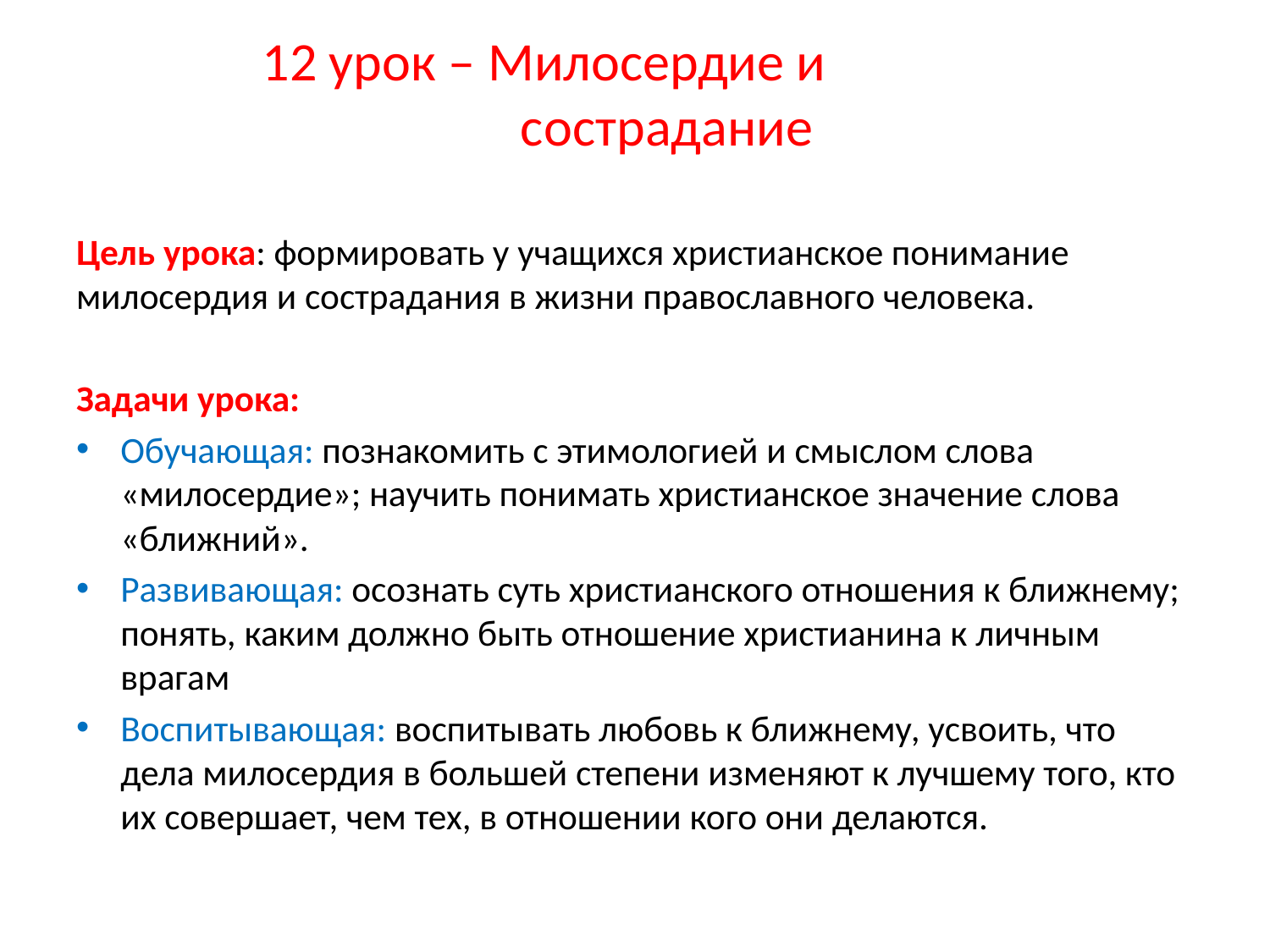

# 12 урок – Милосердие и сострадание
Цель урока: формировать у учащихся христианское понимание милосердия и сострадания в жизни православного человека.

Задачи урока:
Обучающая: познакомить с этимологией и смыслом слова «милосердие»; научить понимать христианское значение слова «ближний».
Развивающая: осознать суть христианского отношения к ближнему; понять, каким должно быть отношение христианина к личным врагам
Воспитывающая: воспитывать любовь к ближнему, усвоить, что дела милосердия в большей степени изменяют к лучшему того, кто их совершает, чем тех, в отношении кого они делаются.